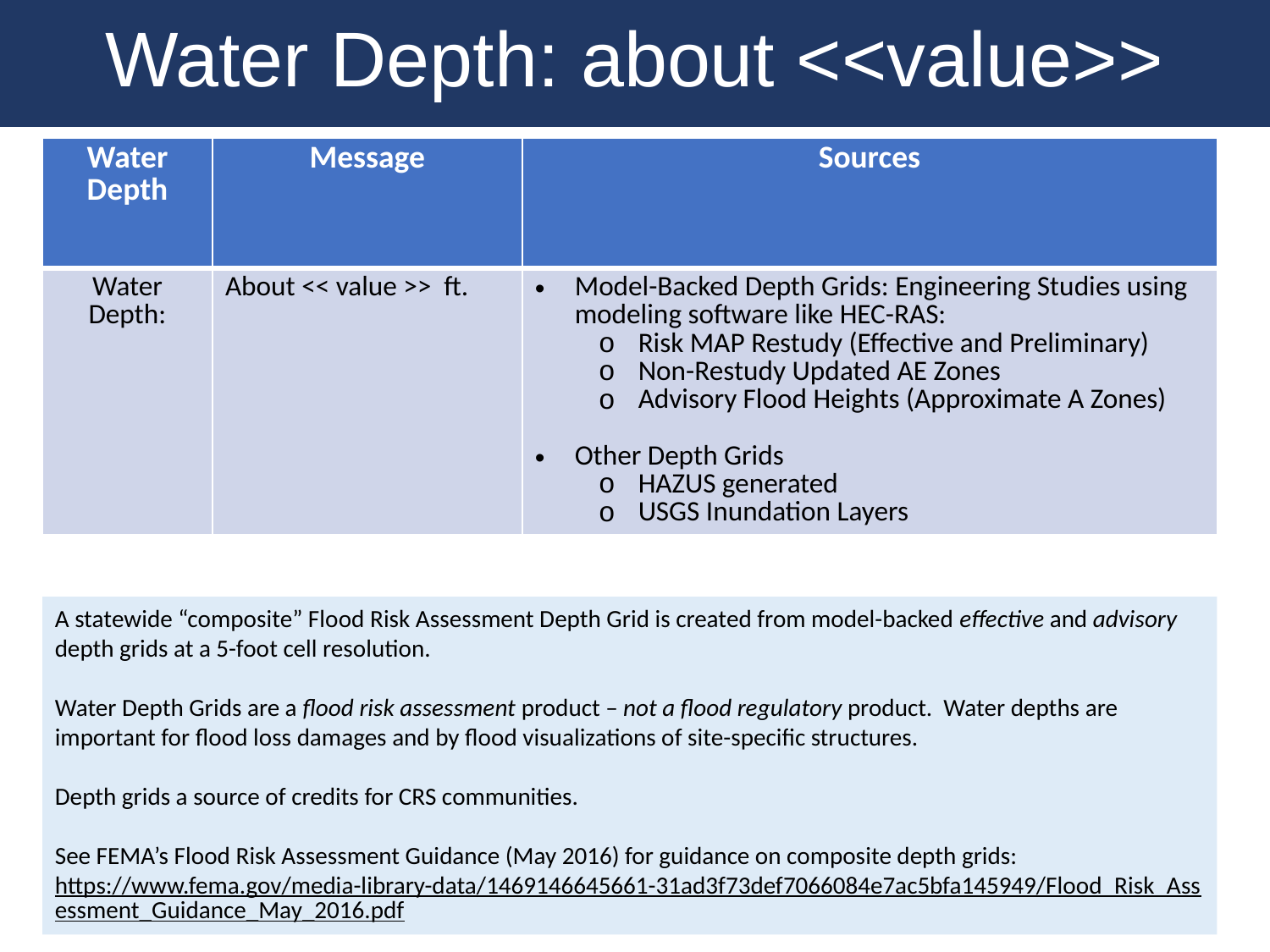

Water Depth: about <<value>>
| Water Depth | Message | Sources |
| --- | --- | --- |
| Water Depth: | About << value >> ft. | Model-Backed Depth Grids: Engineering Studies using modeling software like HEC-RAS: Risk MAP Restudy (Effective and Preliminary) Non-Restudy Updated AE Zones Advisory Flood Heights (Approximate A Zones) Other Depth Grids HAZUS generated USGS Inundation Layers |
A statewide “composite” Flood Risk Assessment Depth Grid is created from model-backed effective and advisory depth grids at a 5-foot cell resolution.

Water Depth Grids are a flood risk assessment product – not a flood regulatory product.  Water depths are important for flood loss damages and by flood visualizations of site-specific structures.

Depth grids a source of credits for CRS communities.

See FEMA’s Flood Risk Assessment Guidance (May 2016) for guidance on composite depth grids:
https://www.fema.gov/media-library-data/1469146645661-31ad3f73def7066084e7ac5bfa145949/Flood_Risk_Assessment_Guidance_May_2016.pdf